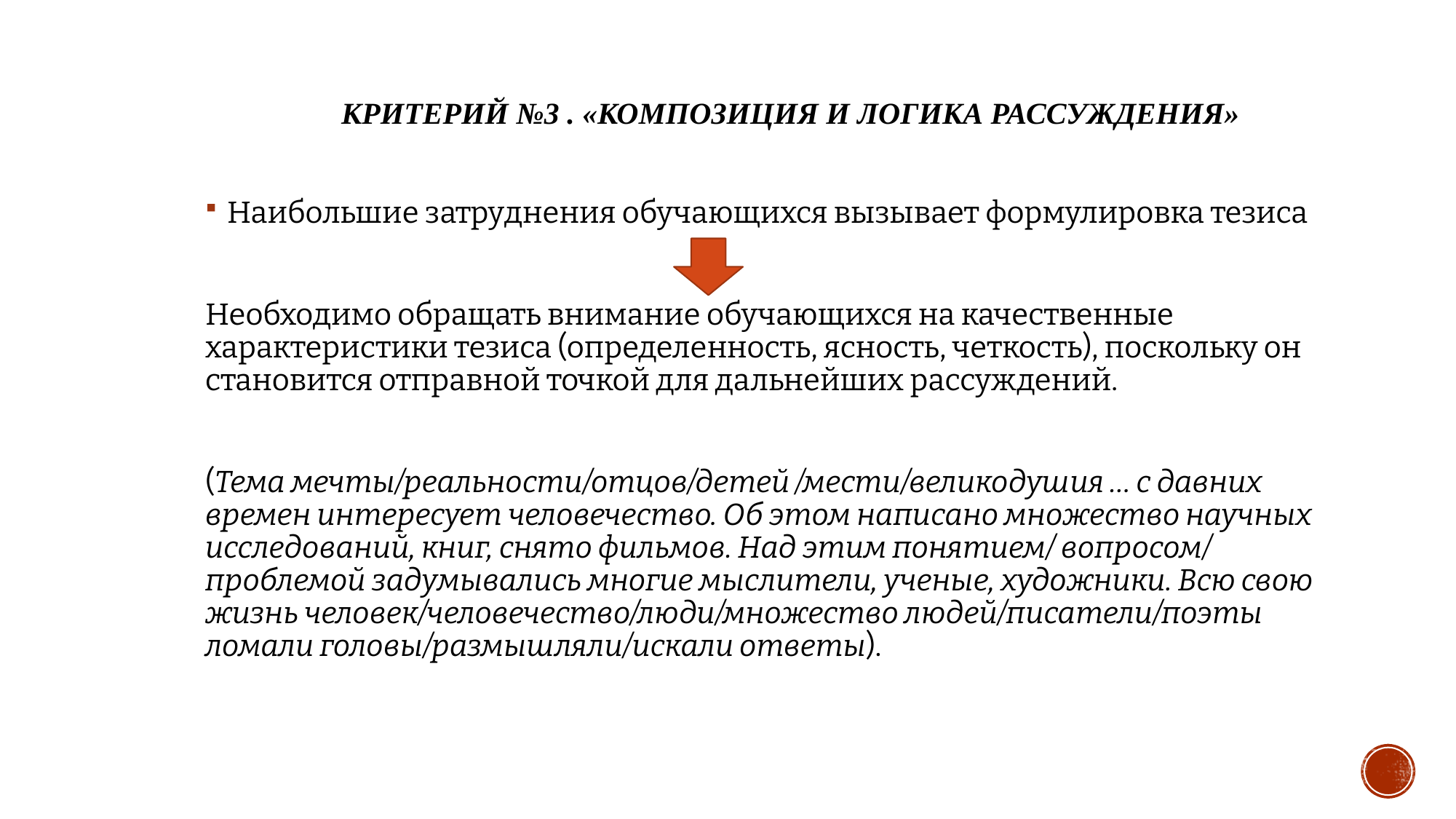

# Критерий №3 . «Композиция и логика рассуждения»
Наибольшие затруднения обучающихся вызывает формулировка тезиса

Необходимо обращать внимание обучающихся на качественные характеристики тезиса (определенность, ясность, четкость), поскольку он становится отправной точкой для дальнейших рассуждений.

(Тема мечты/реальности/отцов/детей /мести/великодушия … с давних времен интересует человечество. Об этом написано множество научных исследований, книг, снято фильмов. Над этим понятием/ вопросом/ проблемой задумывались многие мыслители, ученые, художники. Всю свою жизнь человек/человечество/люди/множество людей/писатели/поэты ломали головы/размышляли/искали ответы).